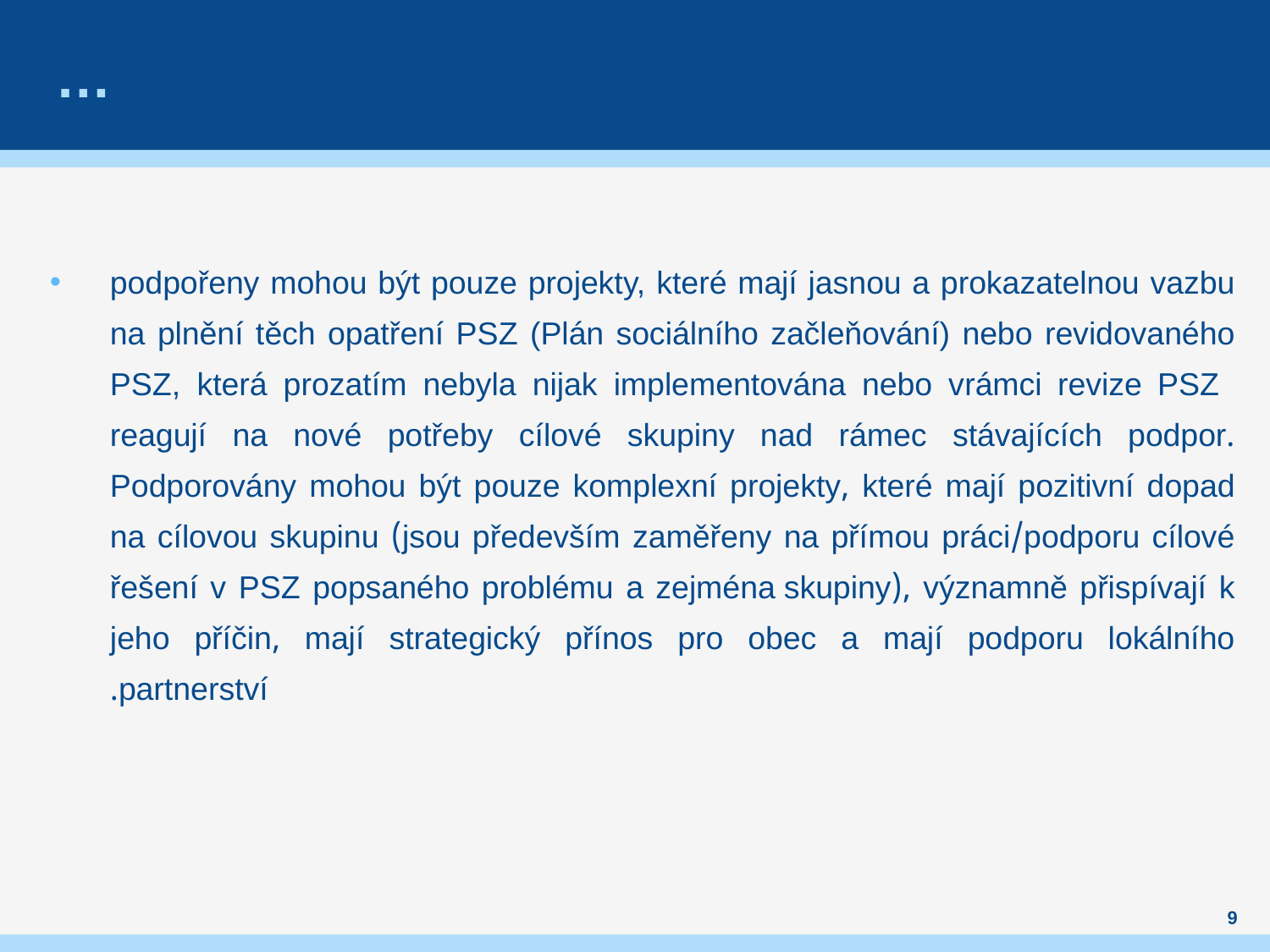

# …
podpořeny mohou být pouze projekty, které mají jasnou a prokazatelnou vazbu na plnění těch opatření PSZ (Plán sociálního začleňování) nebo revidovaného PSZ, která prozatím nebyla nijak implementována nebo v‫ rámci revize PSZ reagují na nové potřeby cílové skupiny nad rámec stávajících podpor. Podporovány mohou být pouze komplexní projekty, které mají pozitivní dopad na cílovou skupinu (jsou především zaměřeny na přímou práci/podporu cílové skupiny), významně přispívají k řešení v PSZ popsaného problému a zejména jeho příčin, mají strategický přínos pro obec a mají podporu lokálního partnerství.

9